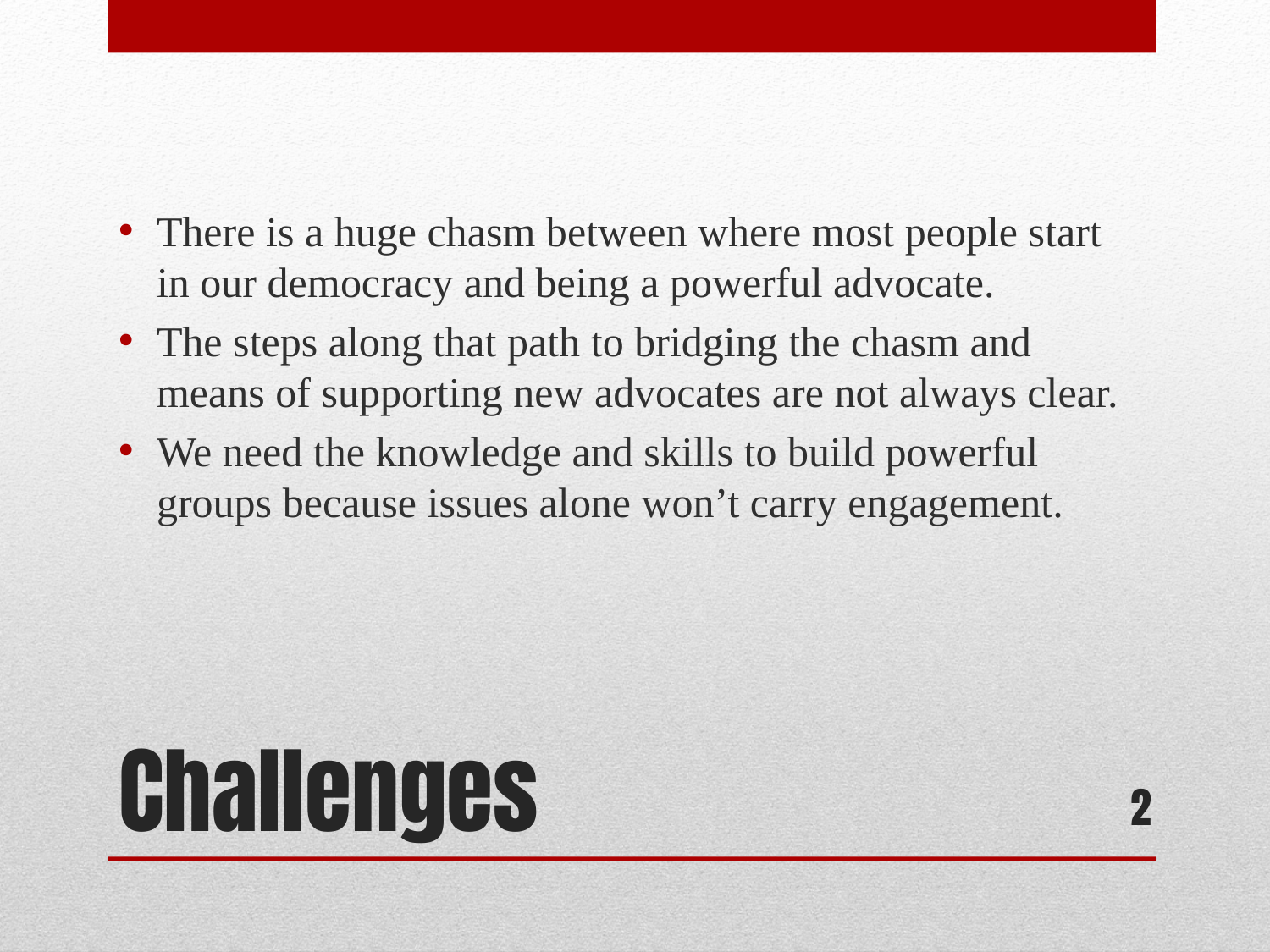

There is a huge chasm between where most people start in our democracy and being a powerful advocate.
The steps along that path to bridging the chasm and means of supporting new advocates are not always clear.
We need the knowledge and skills to build powerful groups because issues alone won’t carry engagement.
# Challenges
2